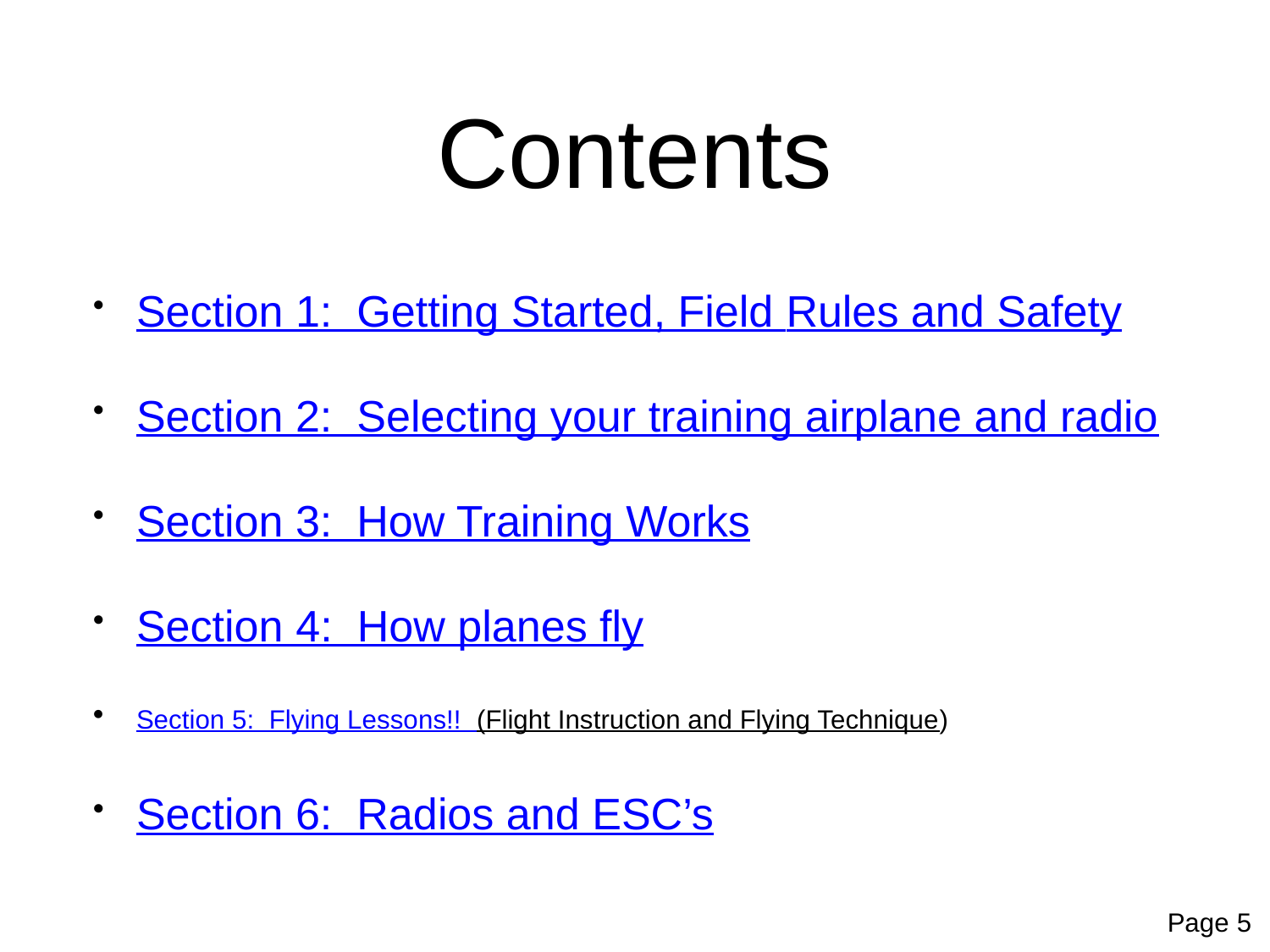

# Contents
Section 1:  Getting Started, Field Rules and Safety
Section 2:  Selecting your training airplane and radio
Section 3:  How Training Works
Section 4:  How planes fly
Section 5:  Flying Lessons!!  (Flight Instruction and Flying Technique)
Section 6:  Radios and ESC’s
Page 5